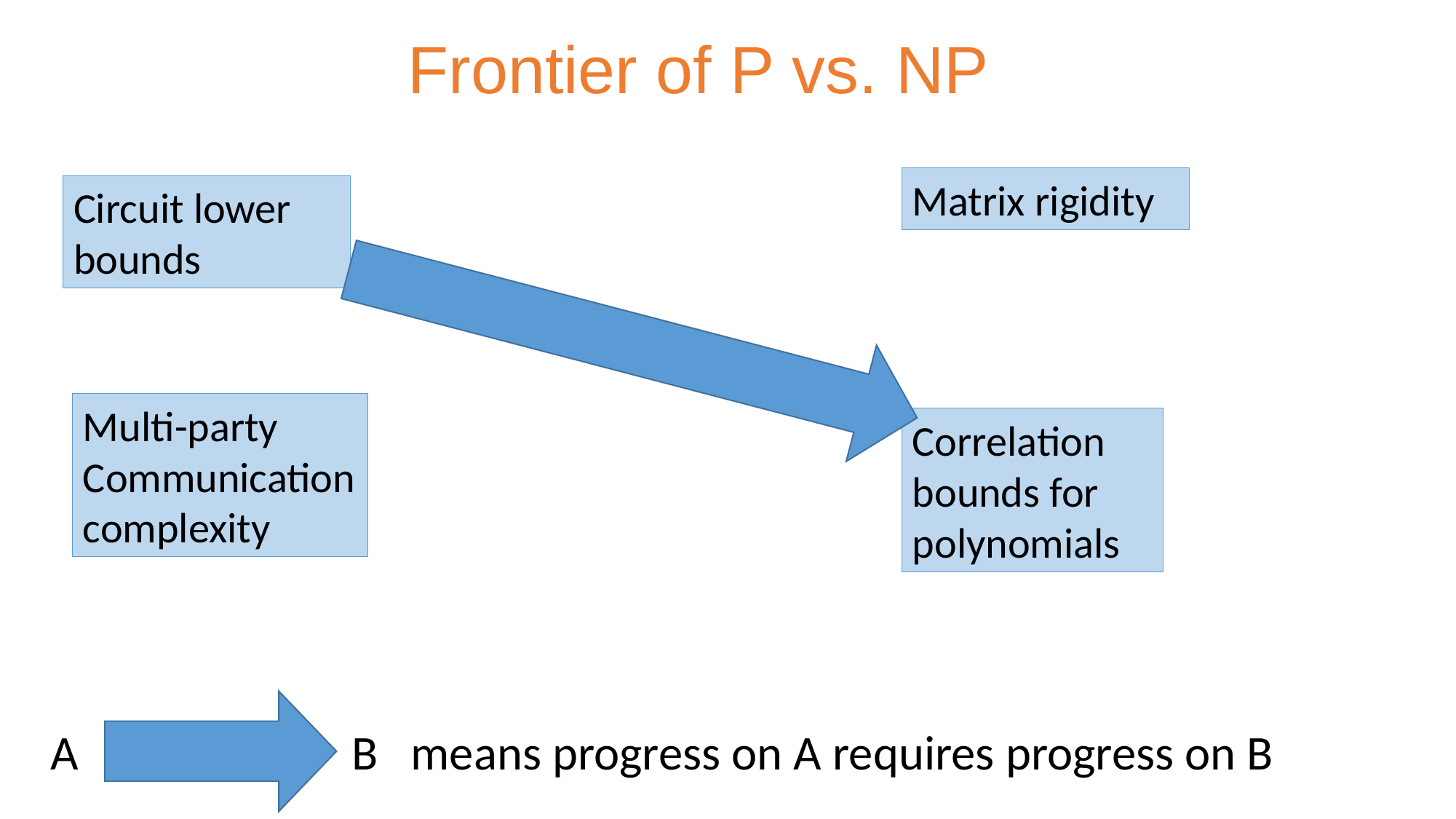

# Frontier of P vs. NP
Matrix rigidity
Circuit lower bounds

Multi-party
Communication complexity
Correlation bounds for polynomials

A                         B   means progress on A requires progress on B